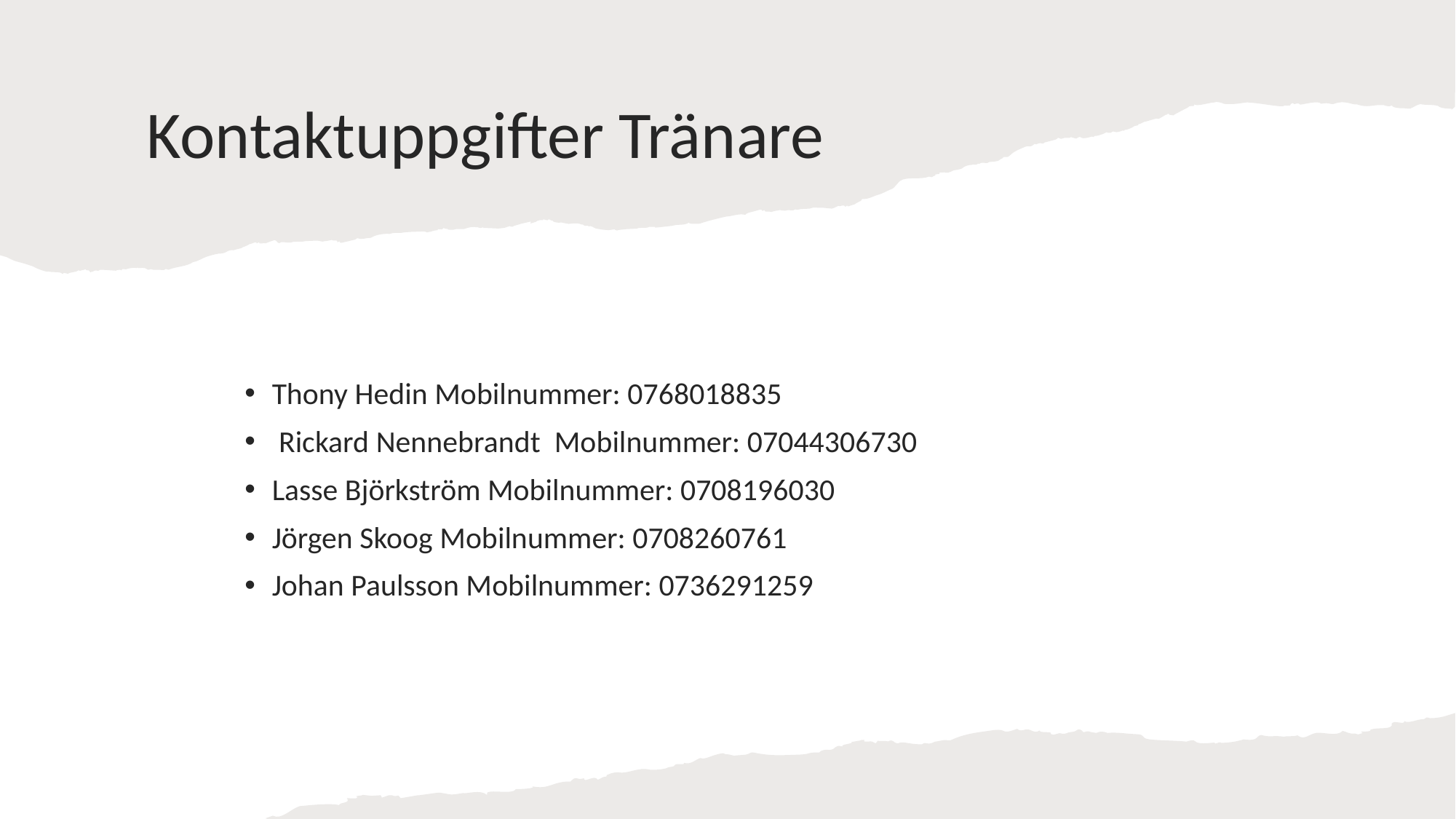

# Kontaktuppgifter Tränare

Thony Hedin Mobilnummer: 0768018835
 Rickard Nennebrandt  Mobilnummer: 07044306730
Lasse Björkström Mobilnummer: 0708196030
Jörgen Skoog Mobilnummer: 0708260761
Johan Paulsson Mobilnummer: 0736291259